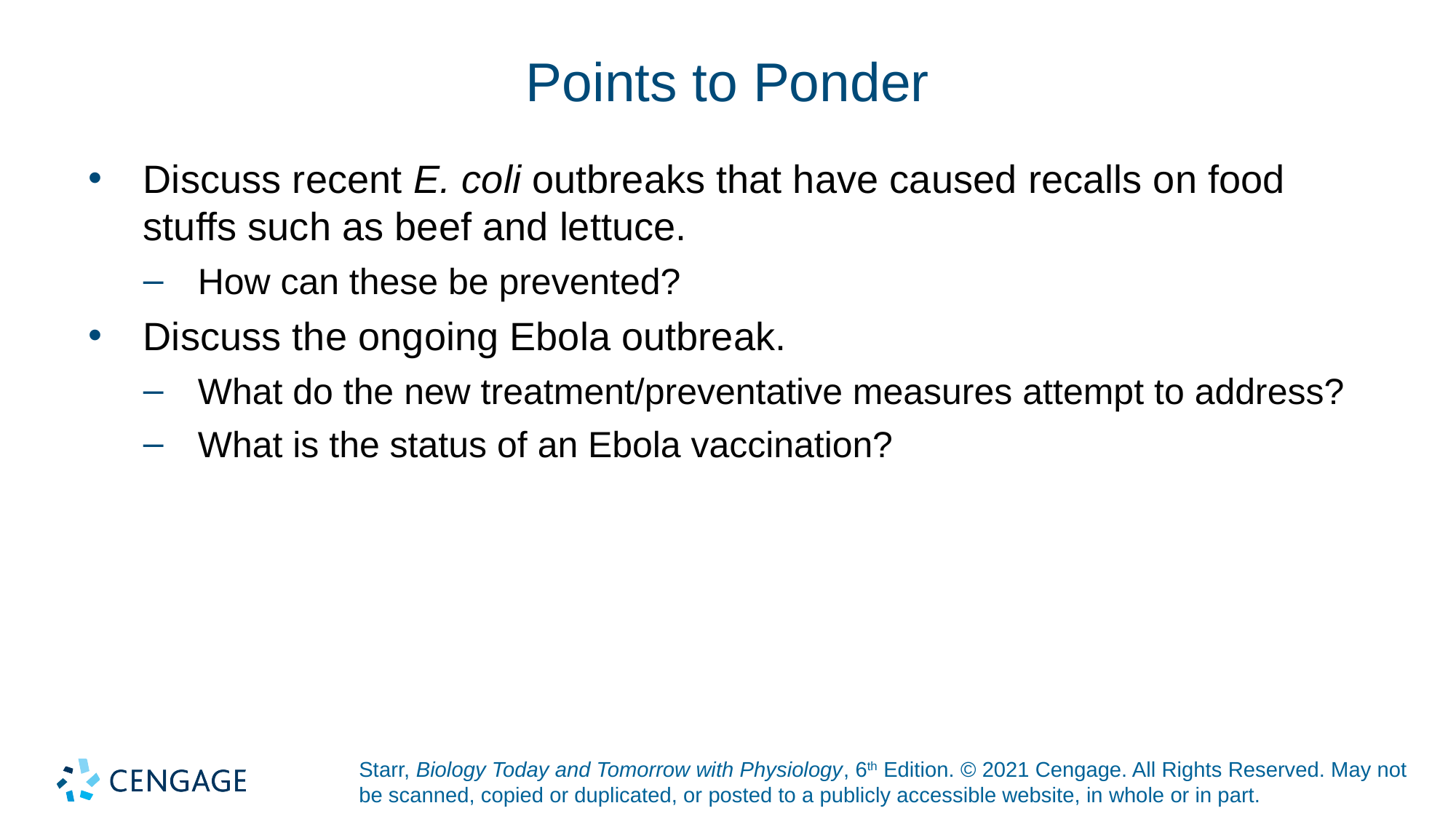

# Points to Ponder
Discuss recent E. coli outbreaks that have caused recalls on food stuffs such as beef and lettuce.
How can these be prevented?
Discuss the ongoing Ebola outbreak.
What do the new treatment/preventative measures attempt to address?
What is the status of an Ebola vaccination?